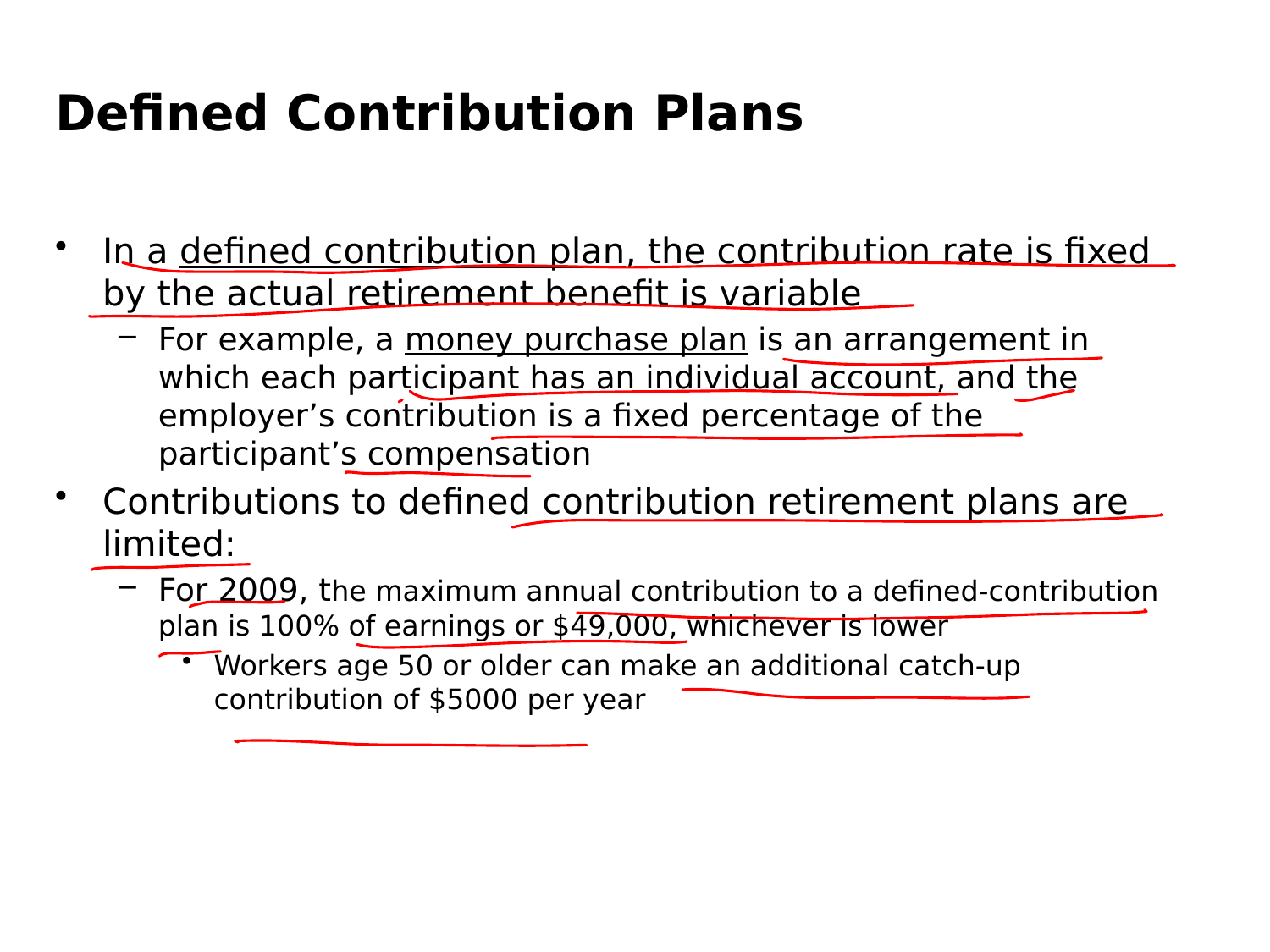

Defined Contribution Plans
In a defined contribution plan, the contribution rate is fixed by the actual retirement benefit is variable
For example, a money purchase plan is an arrangement in which each participant has an individual account, and the employer’s contribution is a fixed percentage of the participant’s compensation
Contributions to defined contribution retirement plans are limited:
For 2009, the maximum annual contribution to a defined-contribution plan is 100% of earnings or $49,000, whichever is lower
Workers age 50 or older can make an additional catch-up contribution of $5000 per year